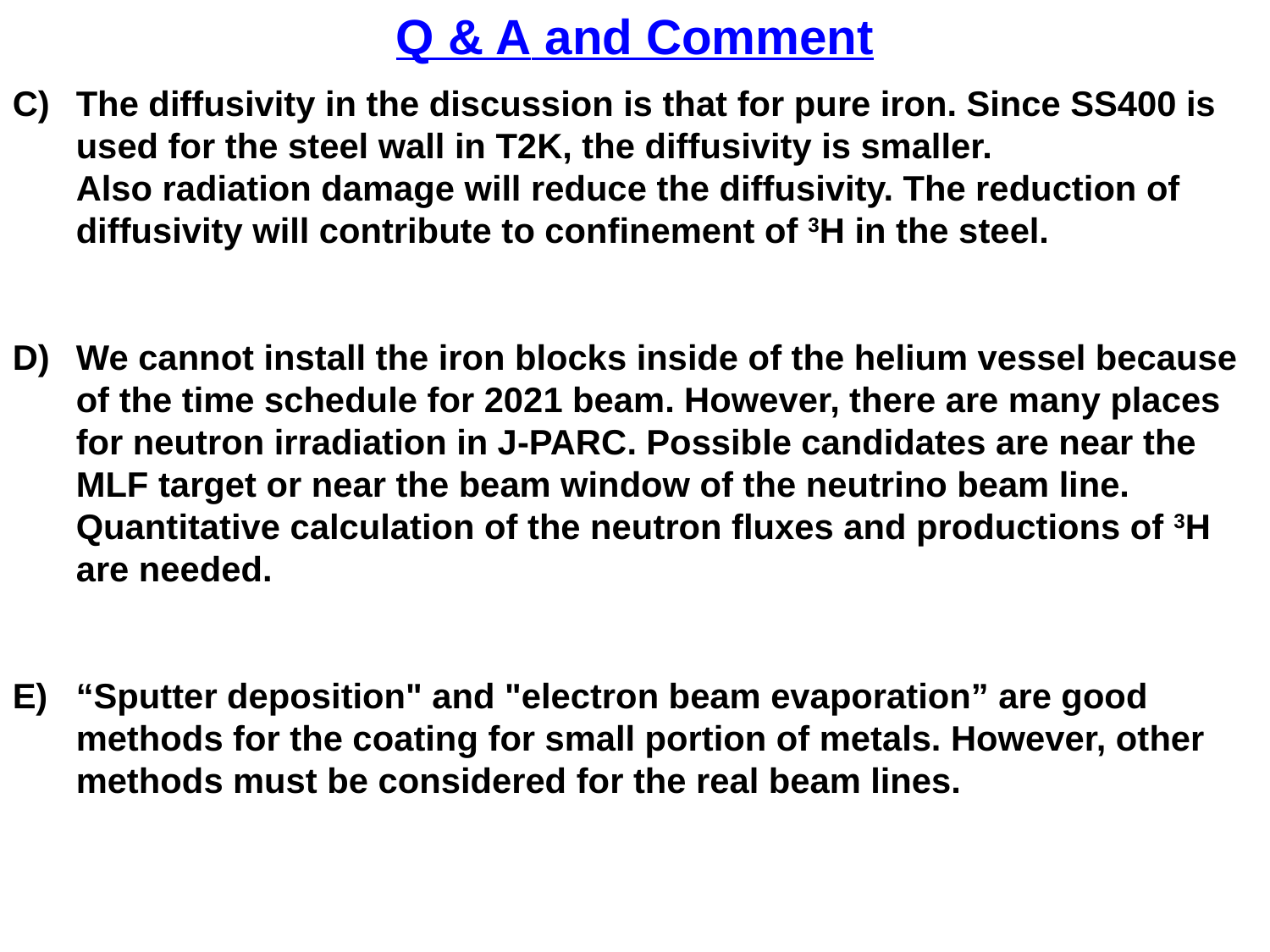

Q & A and Comment
The diffusivity in the discussion is that for pure iron. Since SS400 is used for the steel wall in T2K, the diffusivity is smaller.
Also radiation damage will reduce the diffusivity. The reduction of diffusivity will contribute to confinement of 3H in the steel.

We cannot install the iron blocks inside of the helium vessel because of the time schedule for 2021 beam. However, there are many places for neutron irradiation in J-PARC. Possible candidates are near the MLF target or near the beam window of the neutrino beam line. Quantitative calculation of the neutron fluxes and productions of 3H are needed.

“Sputter deposition" and "electron beam evaporation” are good methods for the coating for small portion of metals. However, other methods must be considered for the real beam lines.